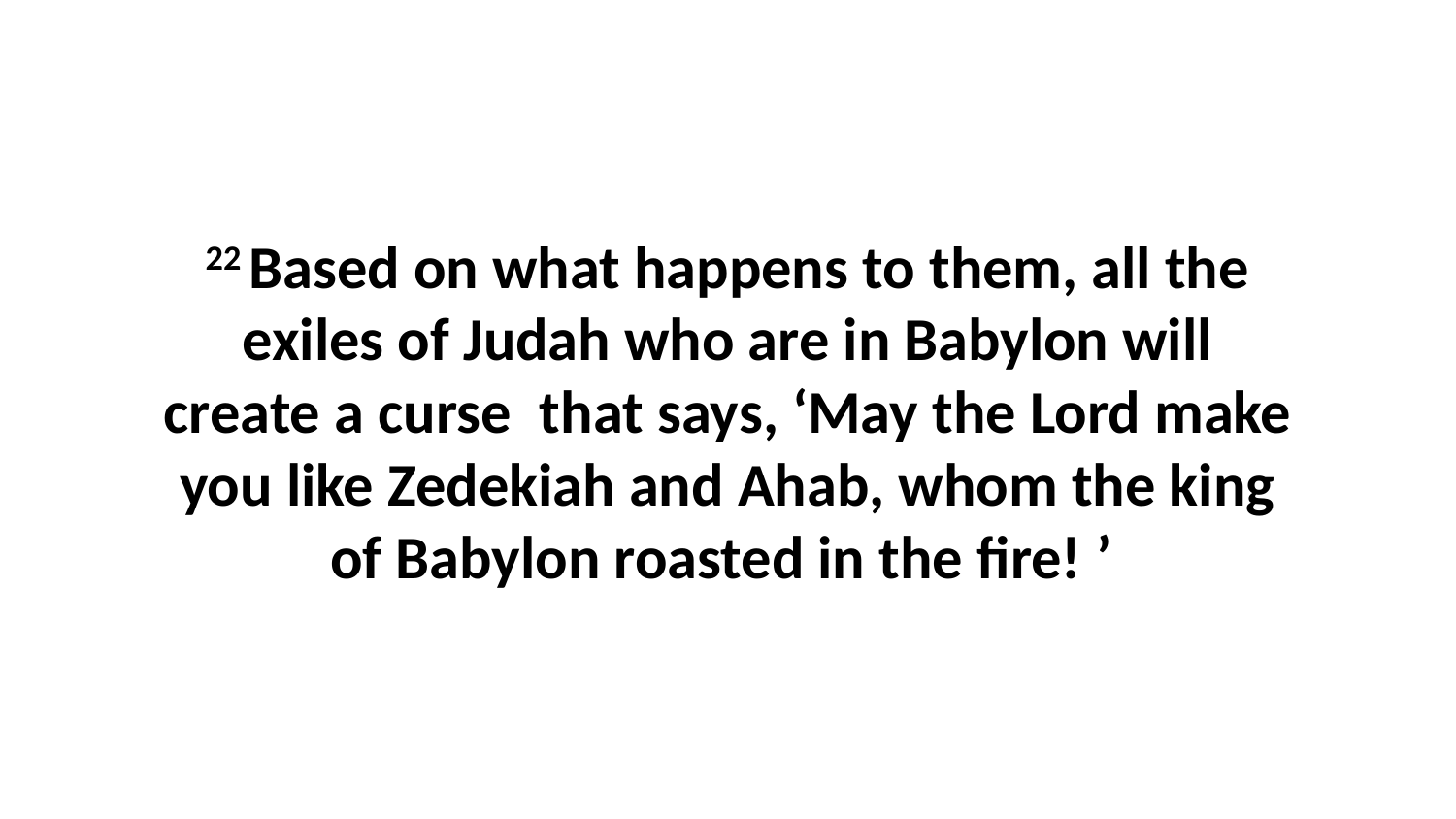

22 Based on what happens to them, all the exiles of Judah who are in Babylon will create a curse  that says, ‘May the Lord make you like Zedekiah and Ahab, whom the king of Babylon roasted in the fire! ’